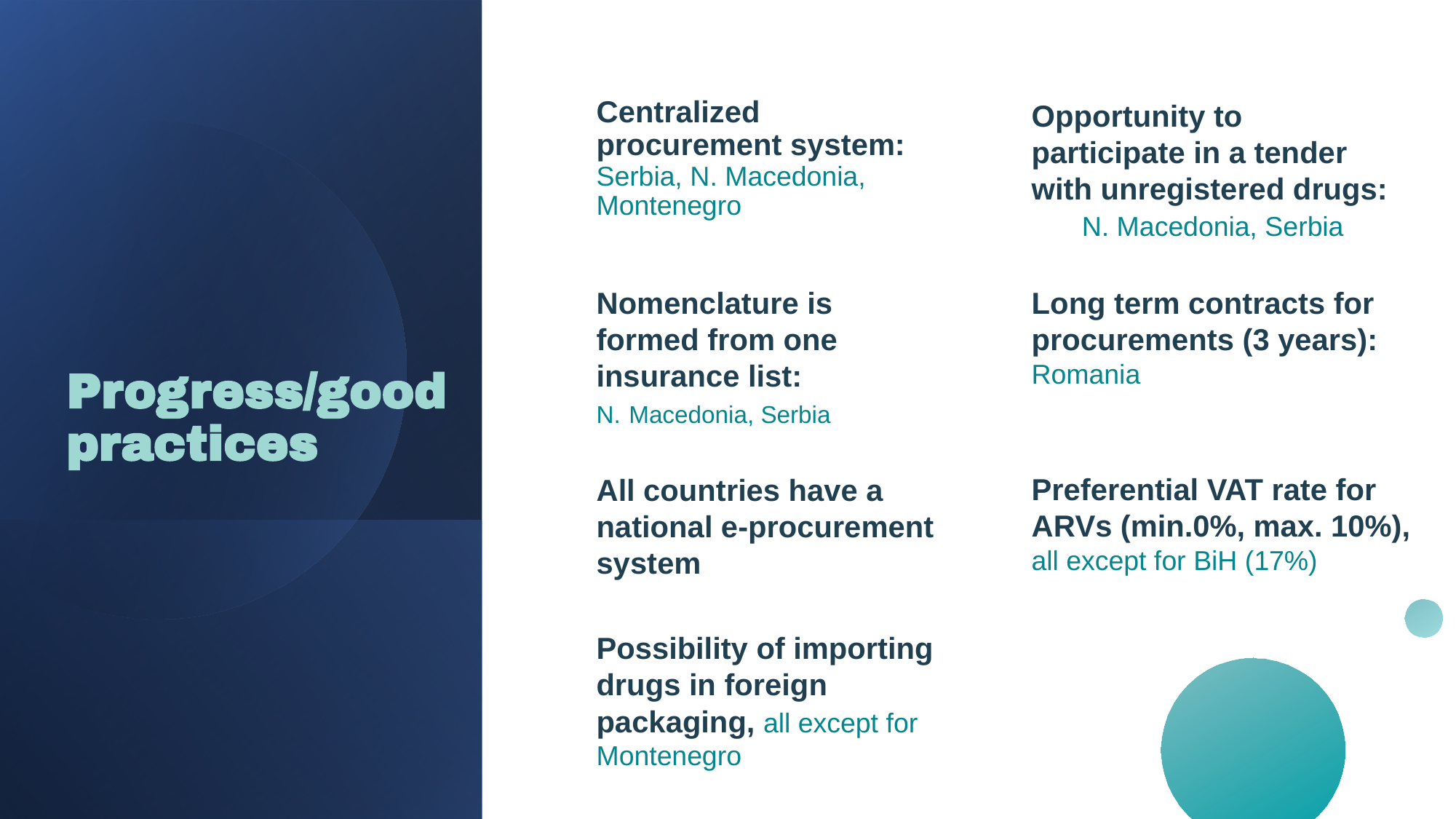

Centralized procurement system: Serbia, N. Macedonia, Montenegro
Opportunity to participate in a tender with unregistered drugs:        N. Macedonia, Serbia

Nomenclature is formed from one insurance list:              N. Macedonia, Serbia
Long term contracts for procurements (3 years): Romania
# Progress/good practices

All countries have a national e-procurement system
Preferential VAT rate for ARVs (min.0%, max. 10%), all except for BiH (17%)

Possibility of importing drugs in foreign packaging, all except for Montenegro